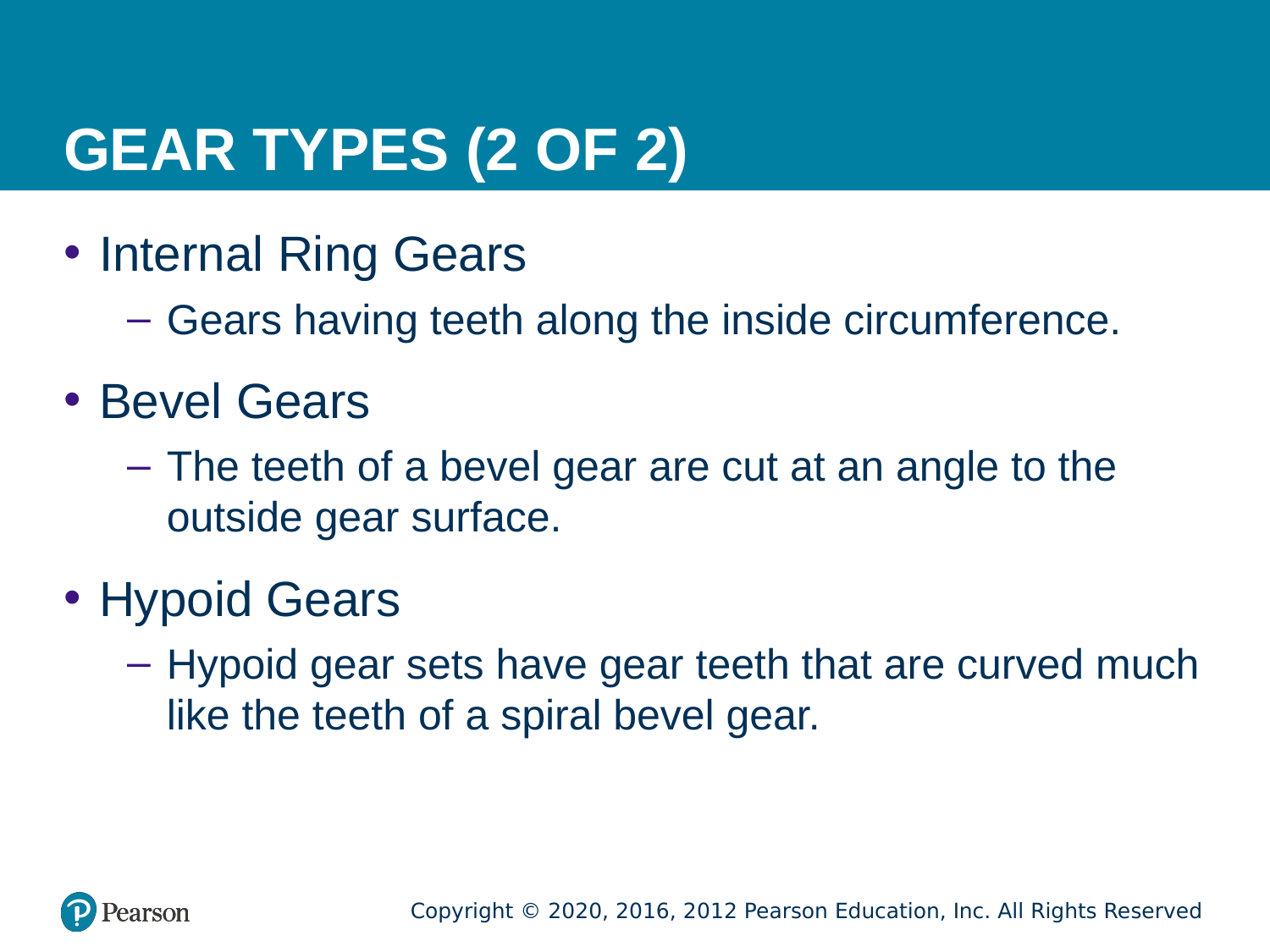

# GEAR TYPES (2 OF 2)
Internal Ring Gears
Gears having teeth along the inside circumference.
Bevel Gears
The teeth of a bevel gear are cut at an angle to the outside gear surface.
Hypoid Gears
Hypoid gear sets have gear teeth that are curved much like the teeth of a spiral bevel gear.